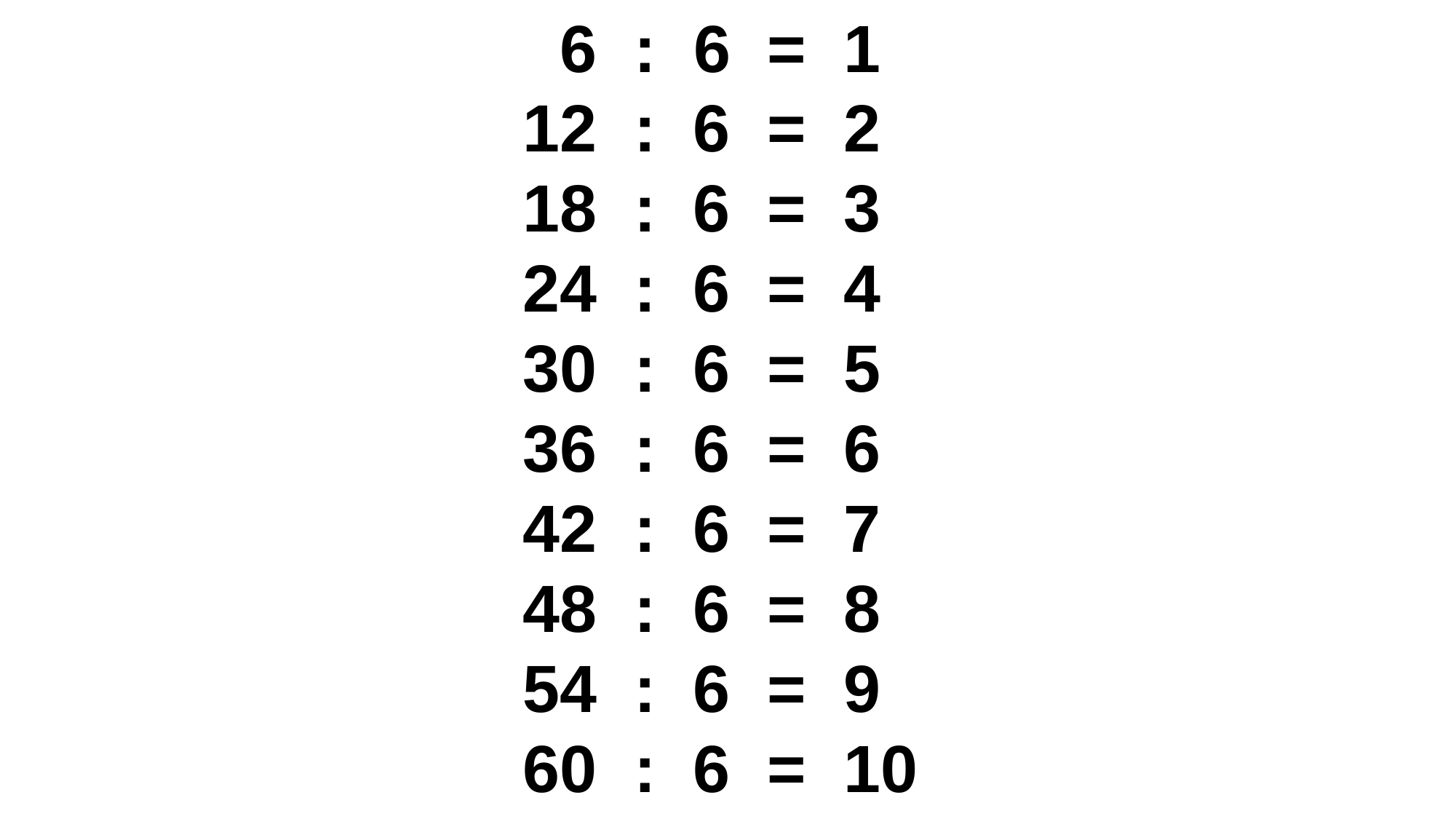

6  :  6  =  1
12  :  6  =  2
18  :  6  =  3
24  :  6  =  4
30  :  6  =  5
36  :  6  =  6
42  :  6  =  7
48  :  6  =  8
54  :  6  =  9
  60  :  6  =  10